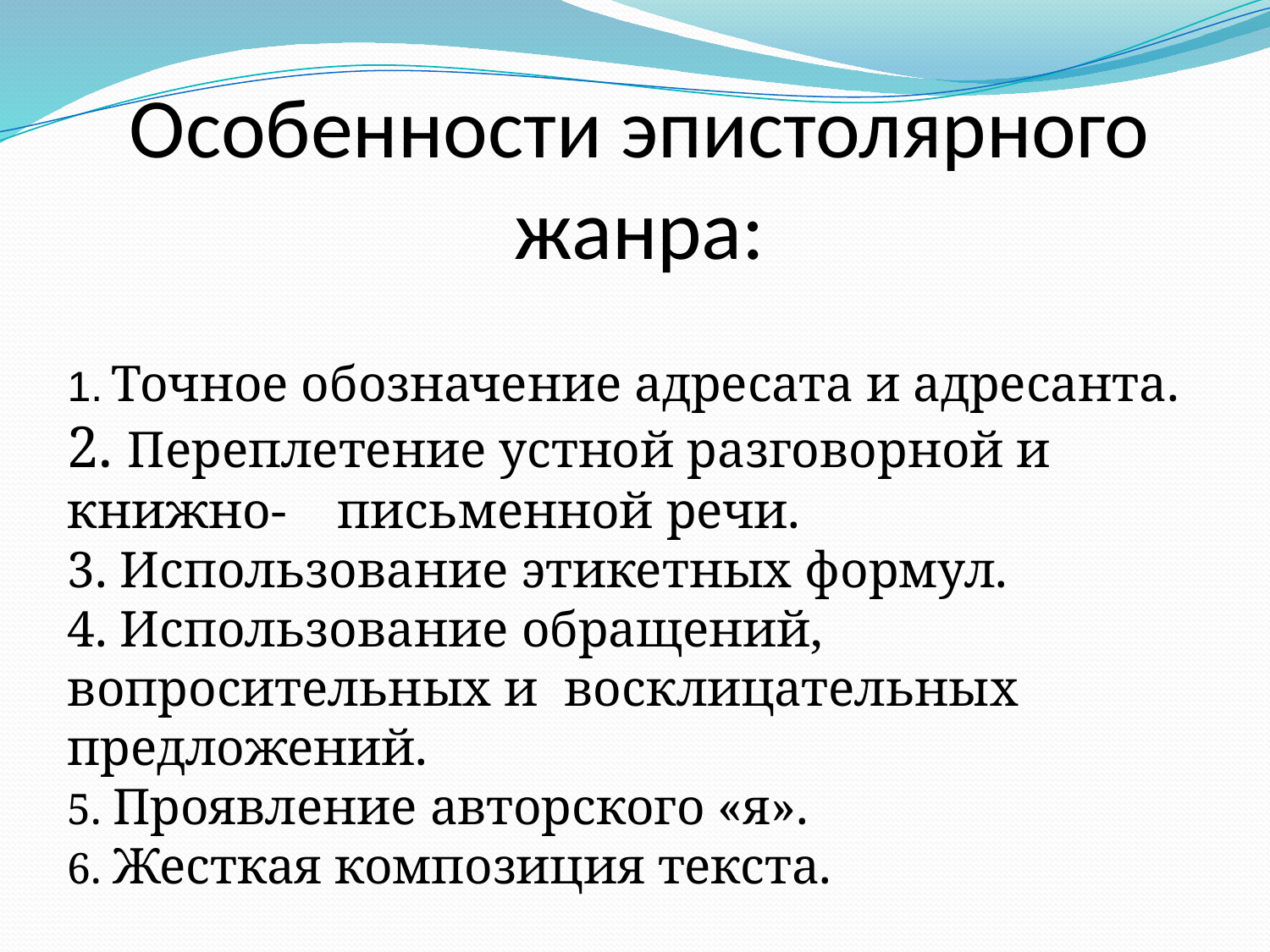

# Особенности эпистолярного жанра:
1. Точное обозначение адресата и адресанта.
2. Переплетение устной разговорной и книжно-    письменной речи.
3. Использование этикетных формул.
4. Использование обращений, вопросительных и  восклицательных предложений.
5. Проявление авторского «я».
6. Жесткая композиция текста.